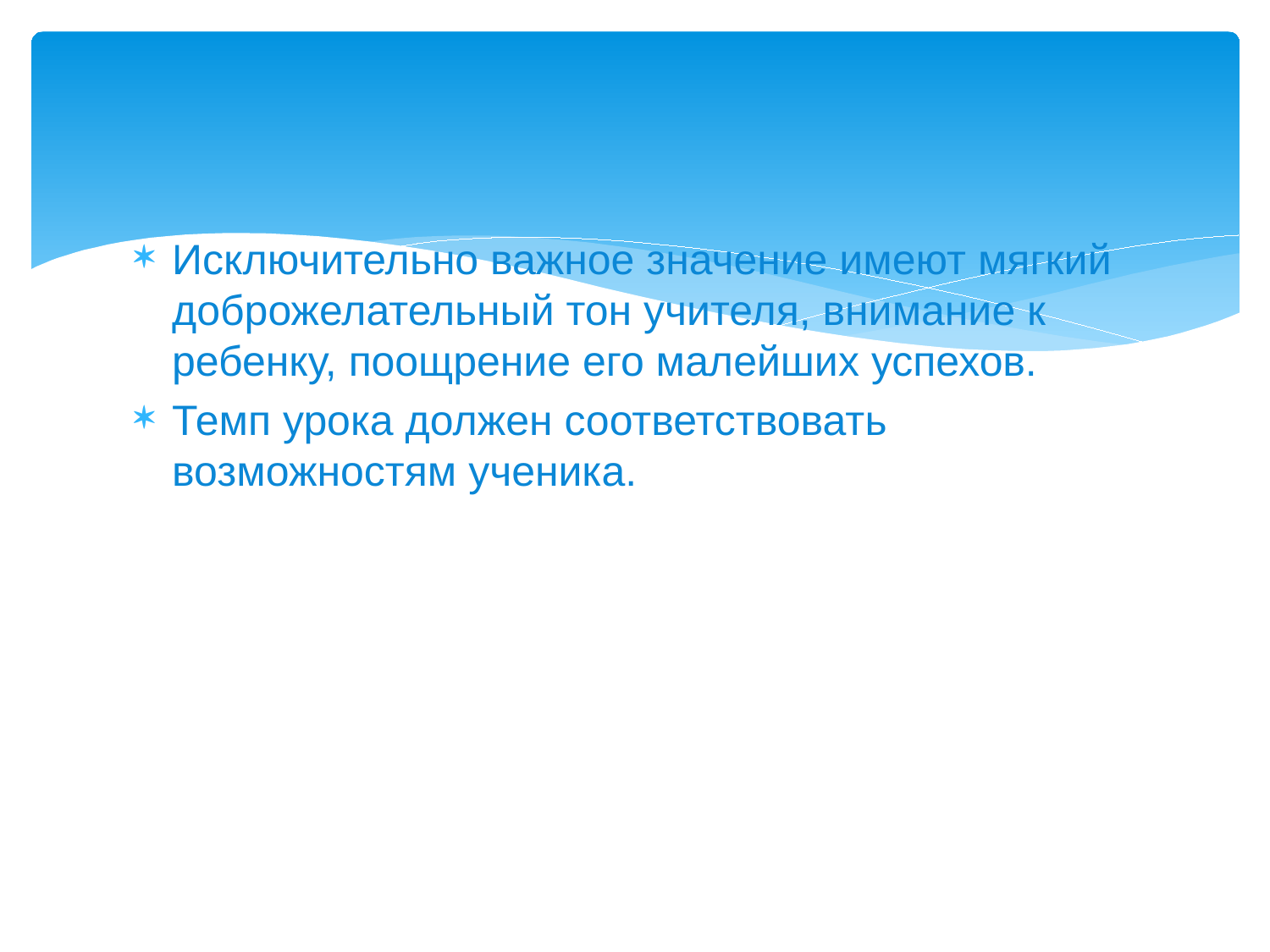

#
Исключительно важное значение имеют мягкий доброжелательный тон учителя, внимание к ребенку, поощрение его малейших успехов.
Темп урока должен соответствовать возможностям ученика.